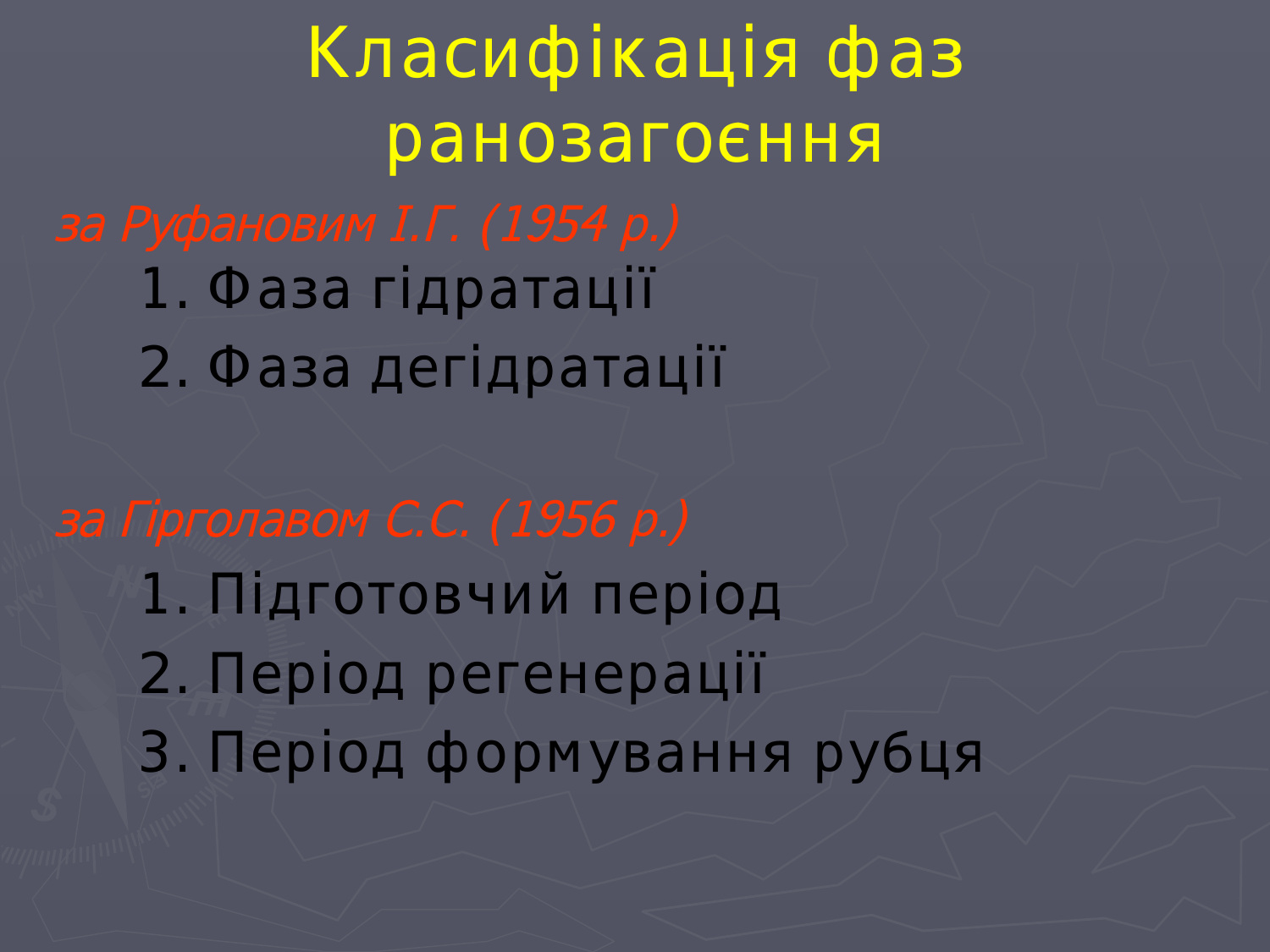

# Класифікація фаз ранозагоєння
за Руфановим І.Г. (1954 р.)
1. Фаза гідратації
	2. Фаза дегідратації

за Гірголавом С.С. (1956 р.)
	1. Підготовчий період
	2. Період регенерації
	3. Період формування рубця